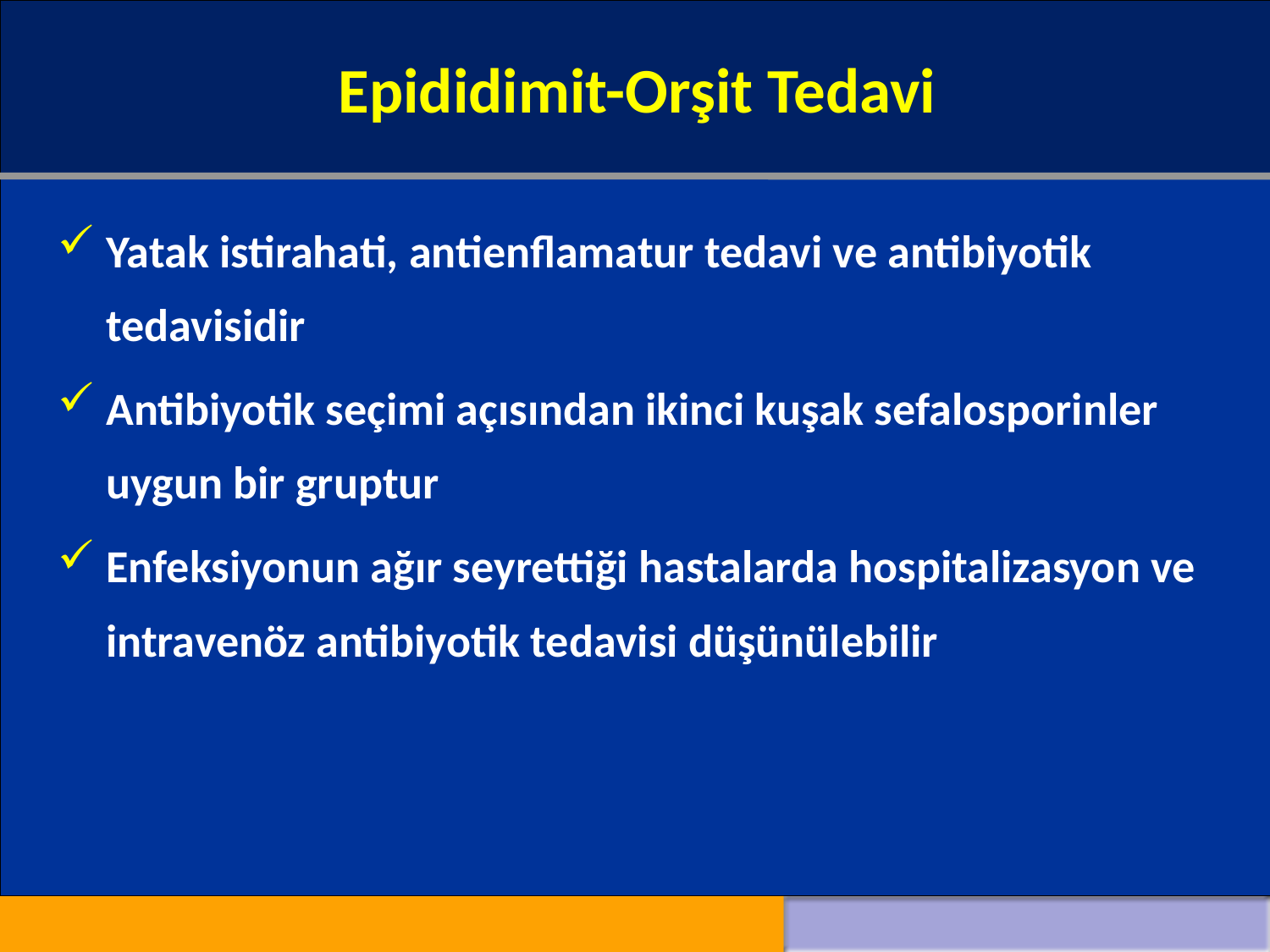

Epididimit-Orşit Tedavi
#

Yatak istirahati, antienflamatur tedavi ve antibiyotik tedavisidir
Antibiyotik seçimi açısından ikinci kuşak sefalosporinler uygun bir gruptur
Enfeksiyonun ağır seyrettiği hastalarda hospitalizasyon ve intravenöz antibiyotik tedavisi düşünülebilir